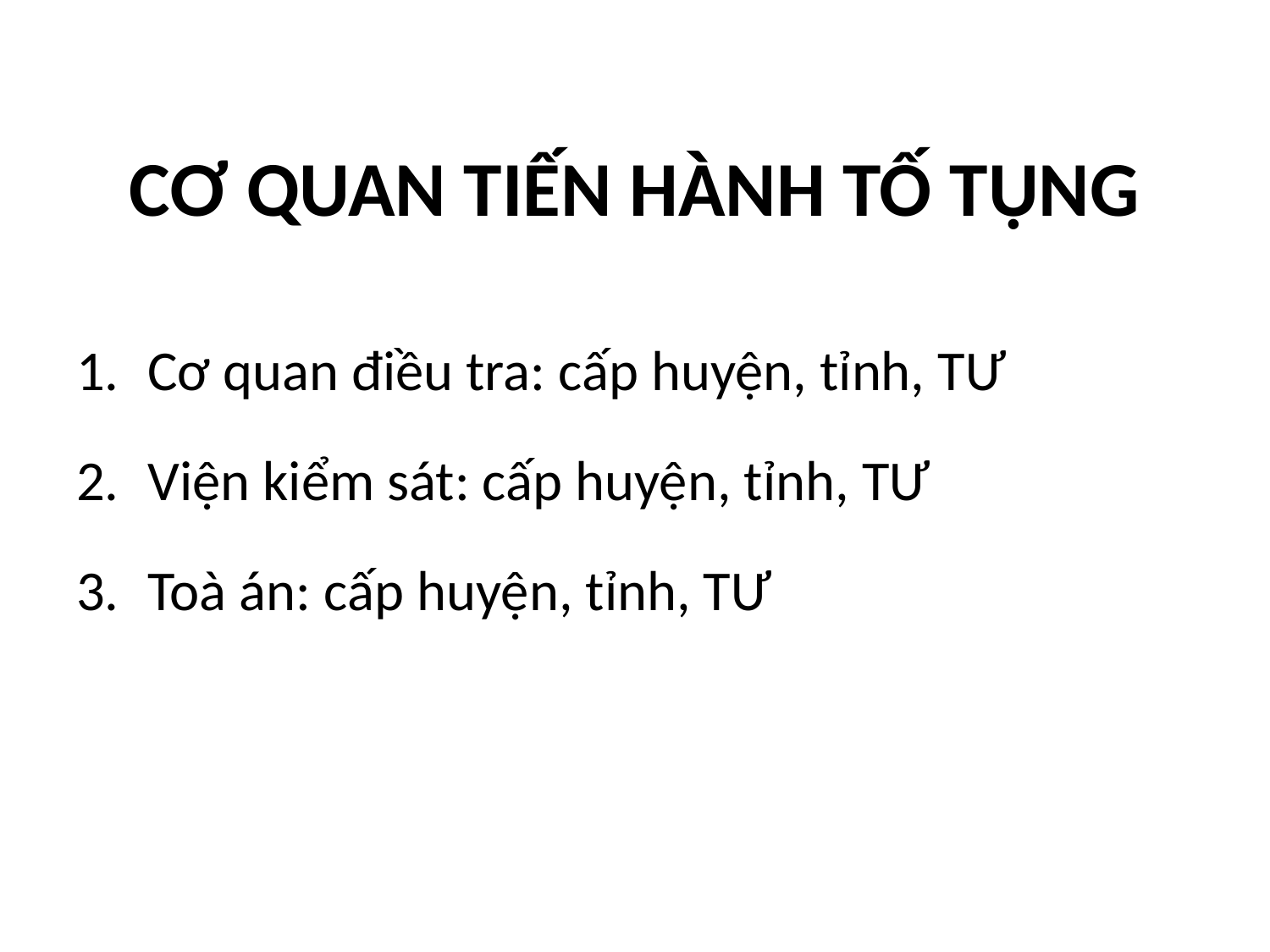

# CƠ QUAN TIẾN HÀNH TỐ TỤNG
Cơ quan điều tra: cấp huyện, tỉnh, TƯ
Viện kiểm sát: cấp huyện, tỉnh, TƯ
Toà án: cấp huyện, tỉnh, TƯ